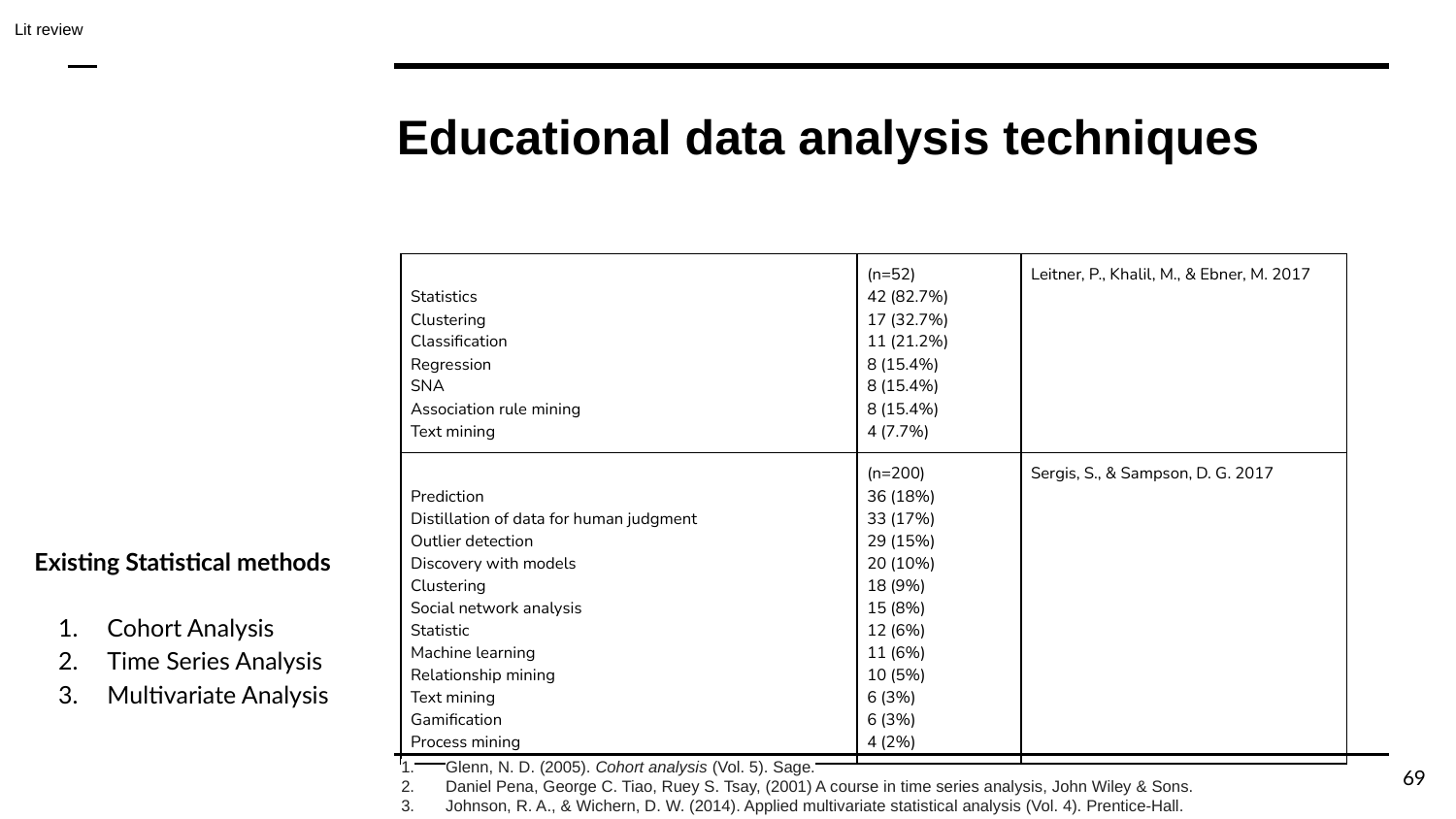

Lit review
# Educational data analysis techniques
| Statistics Clustering Classification Regression SNA Association rule mining Text mining | (n=52) 42 (82.7%) 17 (32.7%) 11 (21.2%) 8 (15.4%) 8 (15.4%) 8 (15.4%) 4 (7.7%) | Leitner, P., Khalil, M., & Ebner, M. 2017 |
| --- | --- | --- |
| Prediction Distillation of data for human judgment Outlier detection Discovery with models Clustering Social network analysis Statistic Machine learning Relationship mining Text mining Gamification Process mining | (n=200) 36 (18%) 33 (17%) 29 (15%) 20 (10%) 18 (9%) 15 (8%) 12 (6%) 11 (6%) 10 (5%) 6 (3%) 6 (3%) 4 (2%) | Sergis, S., & Sampson, D. G. 2017 |
Existing Statistical methods
Cohort Analysis
Time Series Analysis
Multivariate Analysis
Glenn, N. D. (2005). Cohort analysis (Vol. 5). Sage.
Daniel Pena, George C. Tiao, Ruey S. Tsay, (2001) A course in time series analysis, John Wiley & Sons.
Johnson, R. A., & Wichern, D. W. (2014). Applied multivariate statistical analysis (Vol. 4). Prentice-Hall.
69